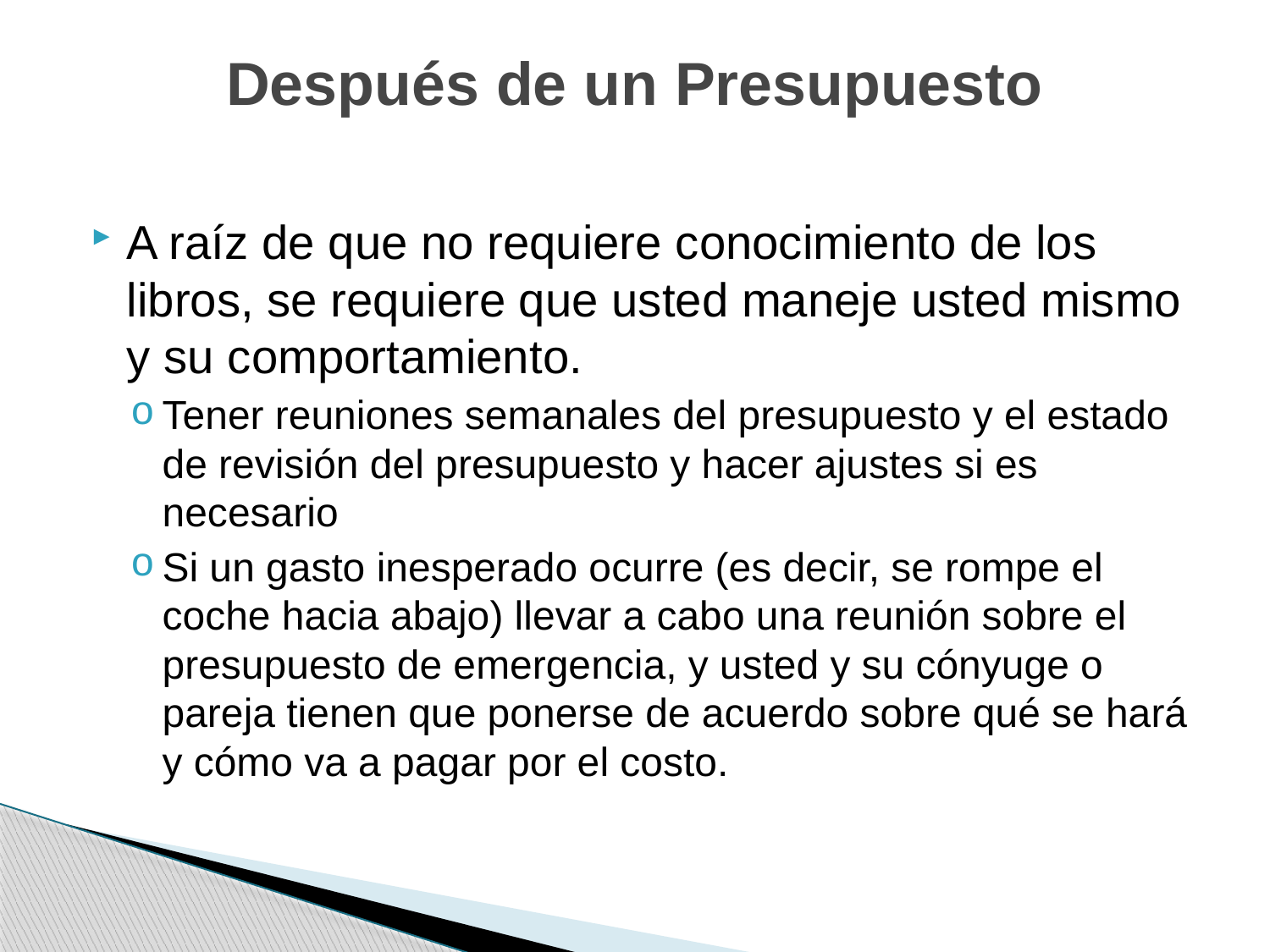

# Después de un Presupuesto
A raíz de que no requiere conocimiento de los libros, se requiere que usted maneje usted mismo y su comportamiento.
Tener reuniones semanales del presupuesto y el estado de revisión del presupuesto y hacer ajustes si es necesario
Si un gasto inesperado ocurre (es decir, se rompe el coche hacia abajo) llevar a cabo una reunión sobre el presupuesto de emergencia, y usted y su cónyuge o pareja tienen que ponerse de acuerdo sobre qué se hará y cómo va a pagar por el costo.